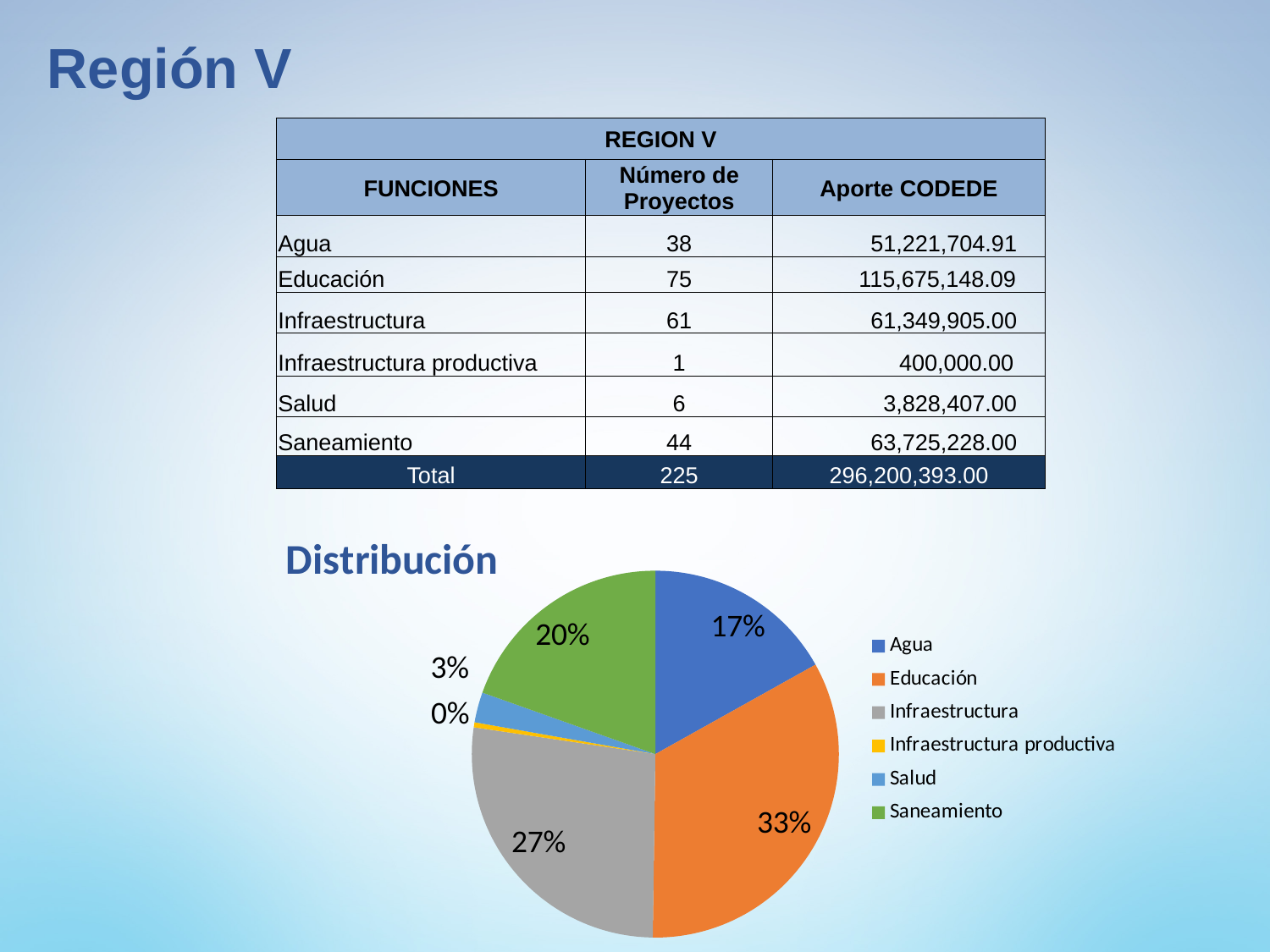

Región V

| REGION V |  |  |
| --- | --- | --- |
| FUNCIONES | Número de Proyectos | Aporte CODEDE |
| Agua | 38 | 51,221,704.91 |
| Educación | 75 | 115,675,148.09 |
| Infraestructura | 61 | 61,349,905.00 |
| Infraestructura productiva | 1 | 400,000.00 |
| Salud | 6 | 3,828,407.00 |
| Saneamiento | 44 | 63,725,228.00 |
| Total | 225 | 296,200,393.00 |

### Chart:

| Category | Distribución |
|---|---|
| Agua | 38.0 |
| Educación | 75.0 |
| Infraestructura | 61.0 |
| Infraestructura productiva | 1.0 |
| Salud | 6.0 |
| Saneamiento | 44.0 |